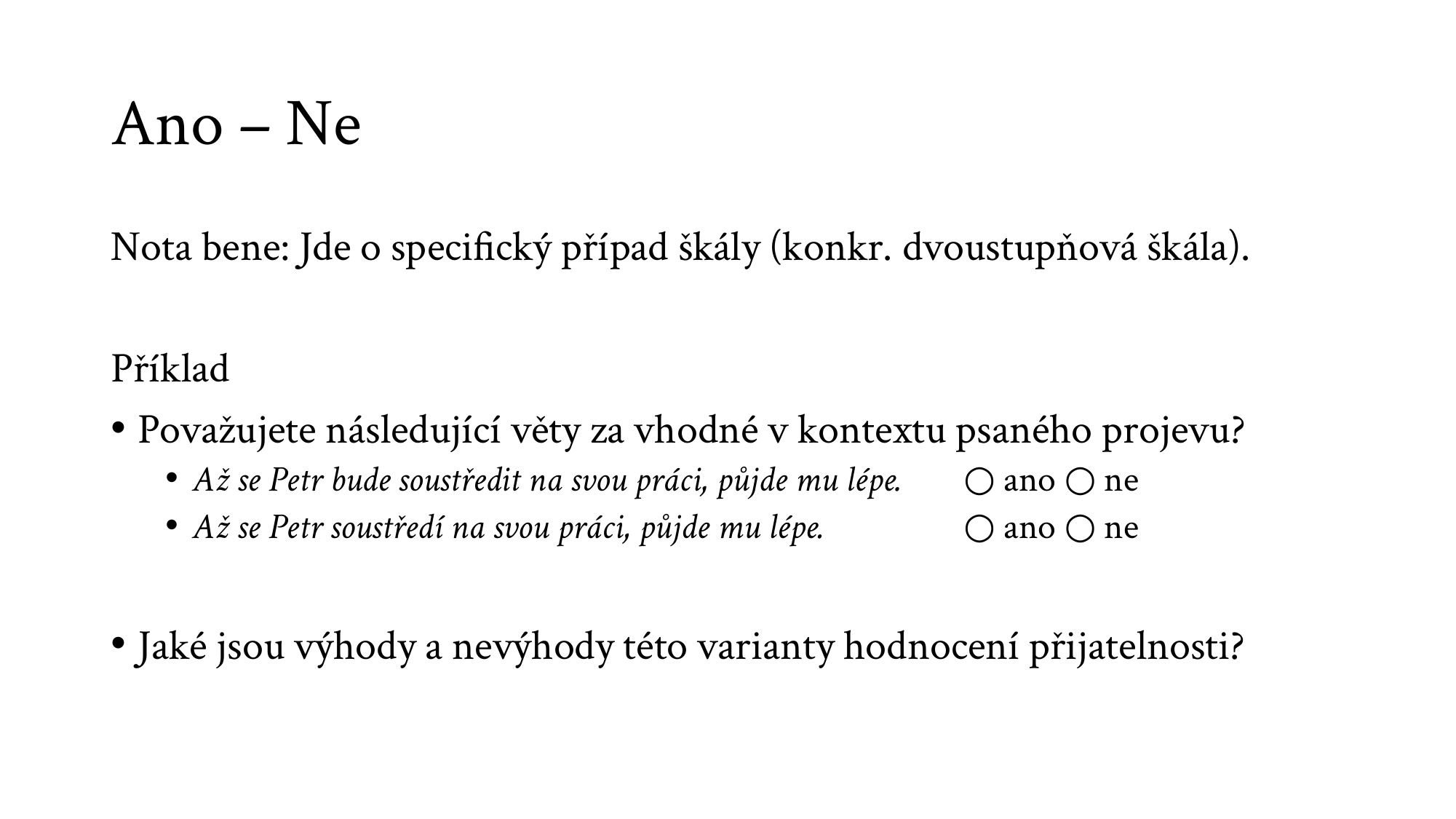

# Ano – Ne
Nota bene: Jde o specifický případ škály (konkr. dvoustupňová škála).

Příklad
Považujete následující věty za vhodné v kontextu psaného projevu?
Až se Petr bude soustředit na svou práci, půjde mu lépe.	○ ano ○ ne
Až se Petr soustředí na svou práci, půjde mu lépe.	○ ano ○ ne

Jaké jsou výhody a nevýhody této varianty hodnocení přijatelnosti?